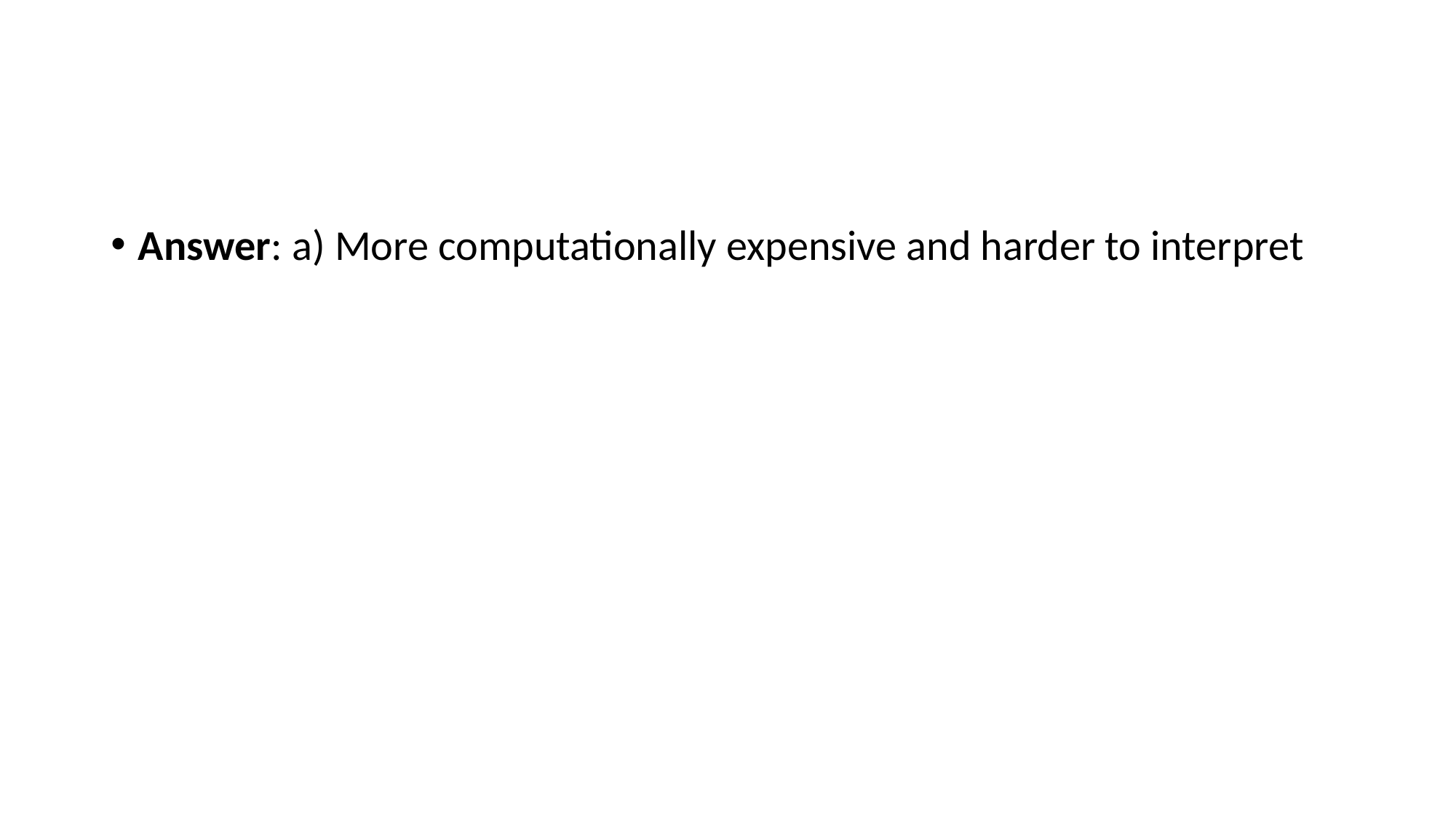

#
Answer: a) More computationally expensive and harder to interpret